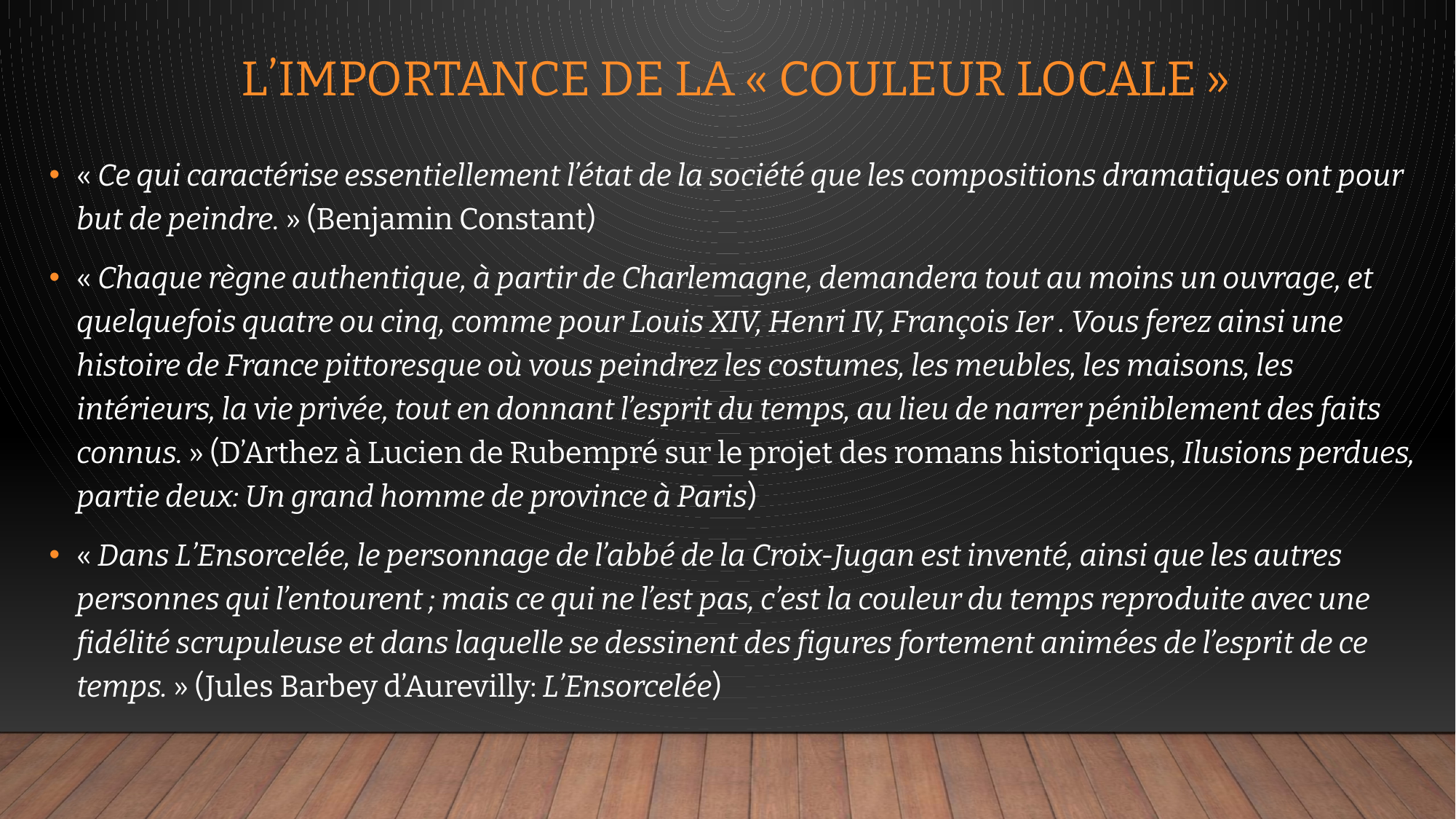

# L’importance de la « couleur locale »
« Ce qui caractérise essentiellement l’état de la société que les compositions dramatiques ont pour but de peindre. » (Benjamin Constant)
« Chaque règne authentique, à partir de Charlemagne, demandera tout au moins un ouvrage, et quelquefois quatre ou cinq, comme pour Louis XIV, Henri IV, François Ier . Vous ferez ainsi une histoire de France pittoresque où vous peindrez les costumes, les meubles, les maisons, les intérieurs, la vie privée, tout en donnant l’esprit du temps, au lieu de narrer péniblement des faits connus. » (D’Arthez à Lucien de Rubempré sur le projet des romans historiques, Ilusions perdues, partie deux: Un grand homme de province à Paris)
« Dans L’Ensorcelée, le personnage de l’abbé de la Croix-Jugan est inventé, ainsi que les autres personnes qui l’entourent ; mais ce qui ne l’est pas, c’est la couleur du temps reproduite avec une fidélité scrupuleuse et dans laquelle se dessinent des figures fortement animées de l’esprit de ce temps. » (Jules Barbey d’Aurevilly: L’Ensorcelée)